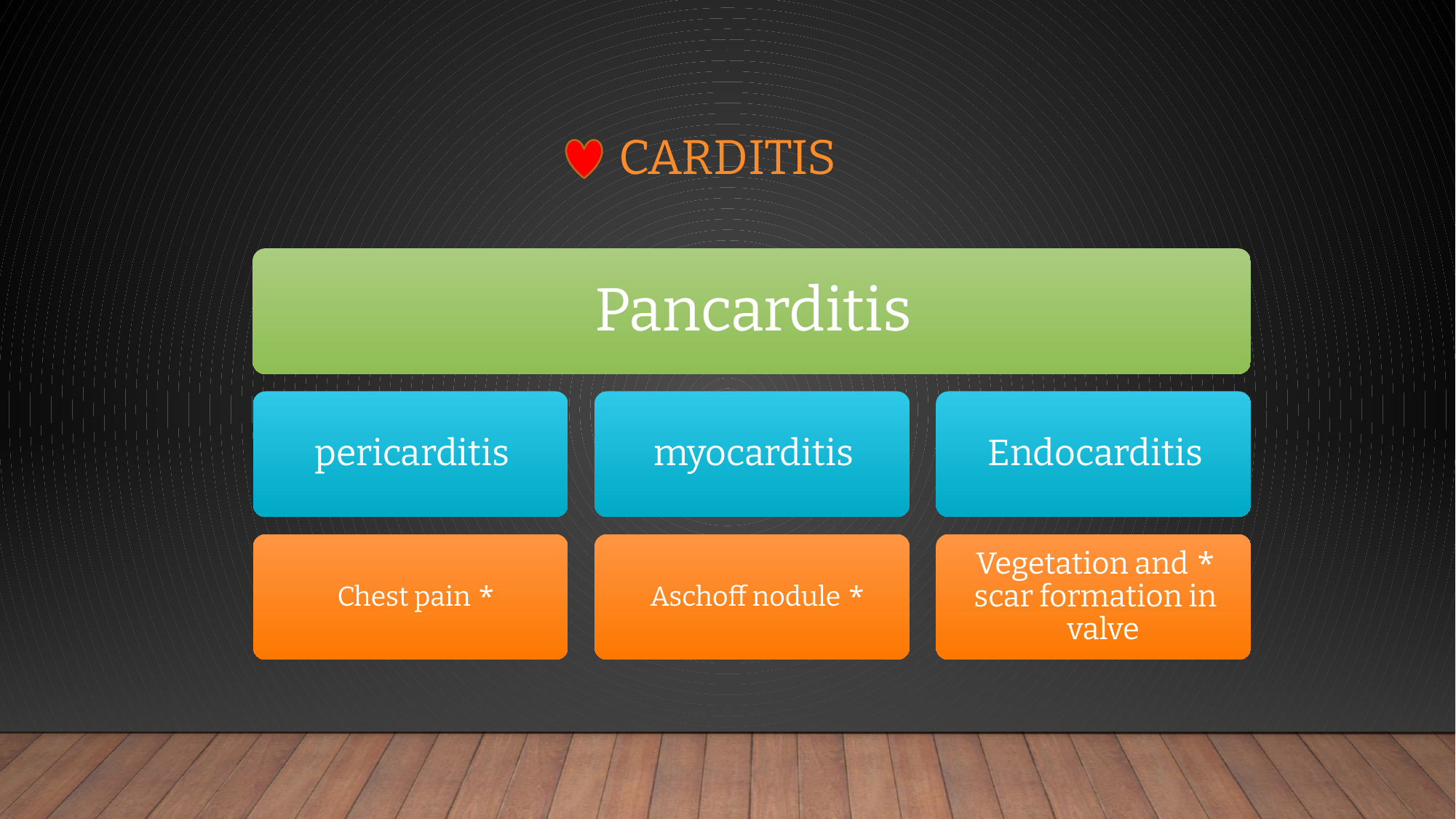

# carditis

Pancarditis
pericarditis
* Chest pain
myocarditis
* Aschoff nodule
Endocarditis
* Vegetation and scar formation in valve